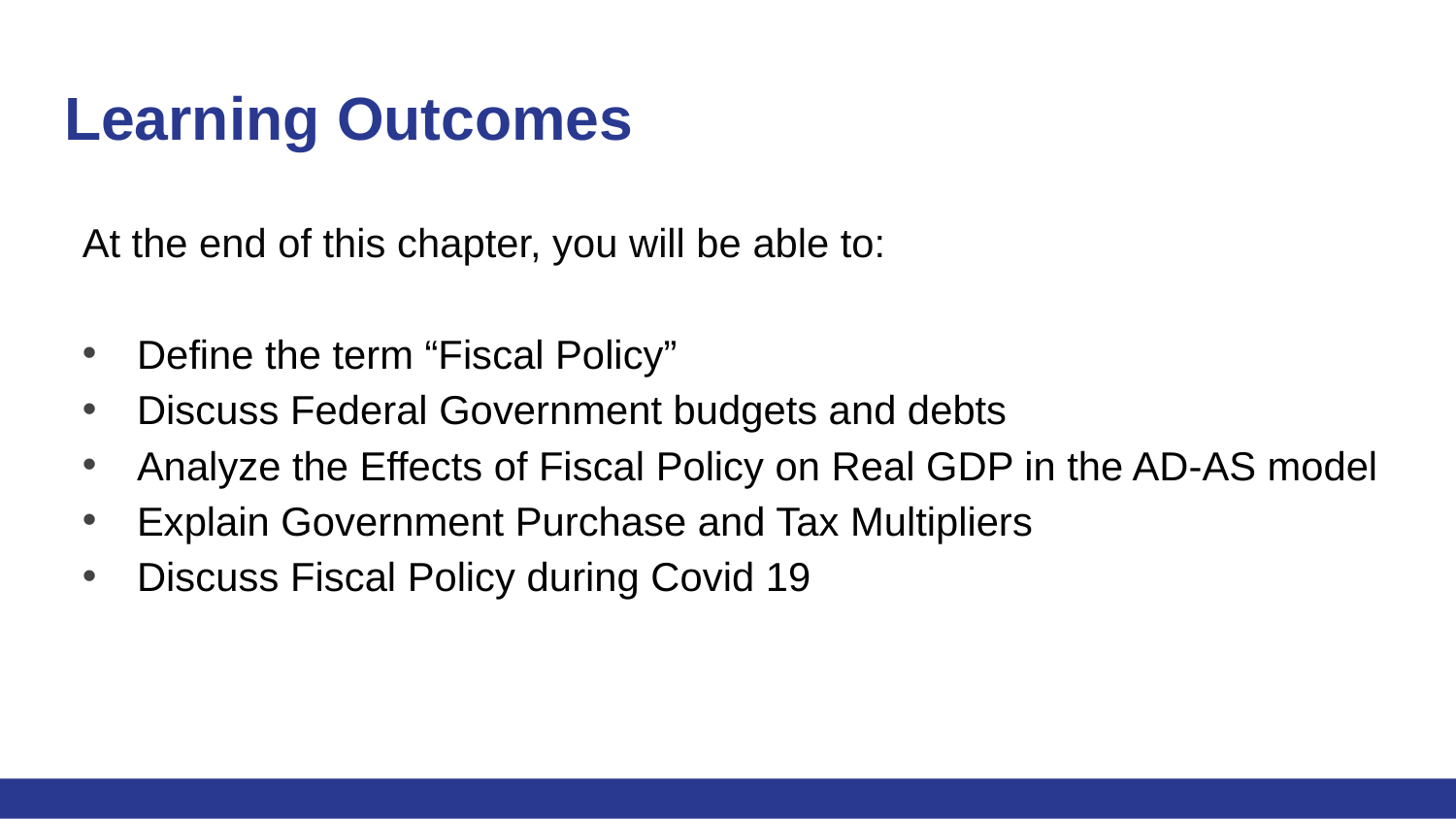

# Learning Outcomes
At the end of this chapter, you will be able to:

Define the term “Fiscal Policy”
Discuss Federal Government budgets and debts
Analyze the Effects of Fiscal Policy on Real GDP in the AD-AS model
Explain Government Purchase and Tax Multipliers
Discuss Fiscal Policy during Covid 19